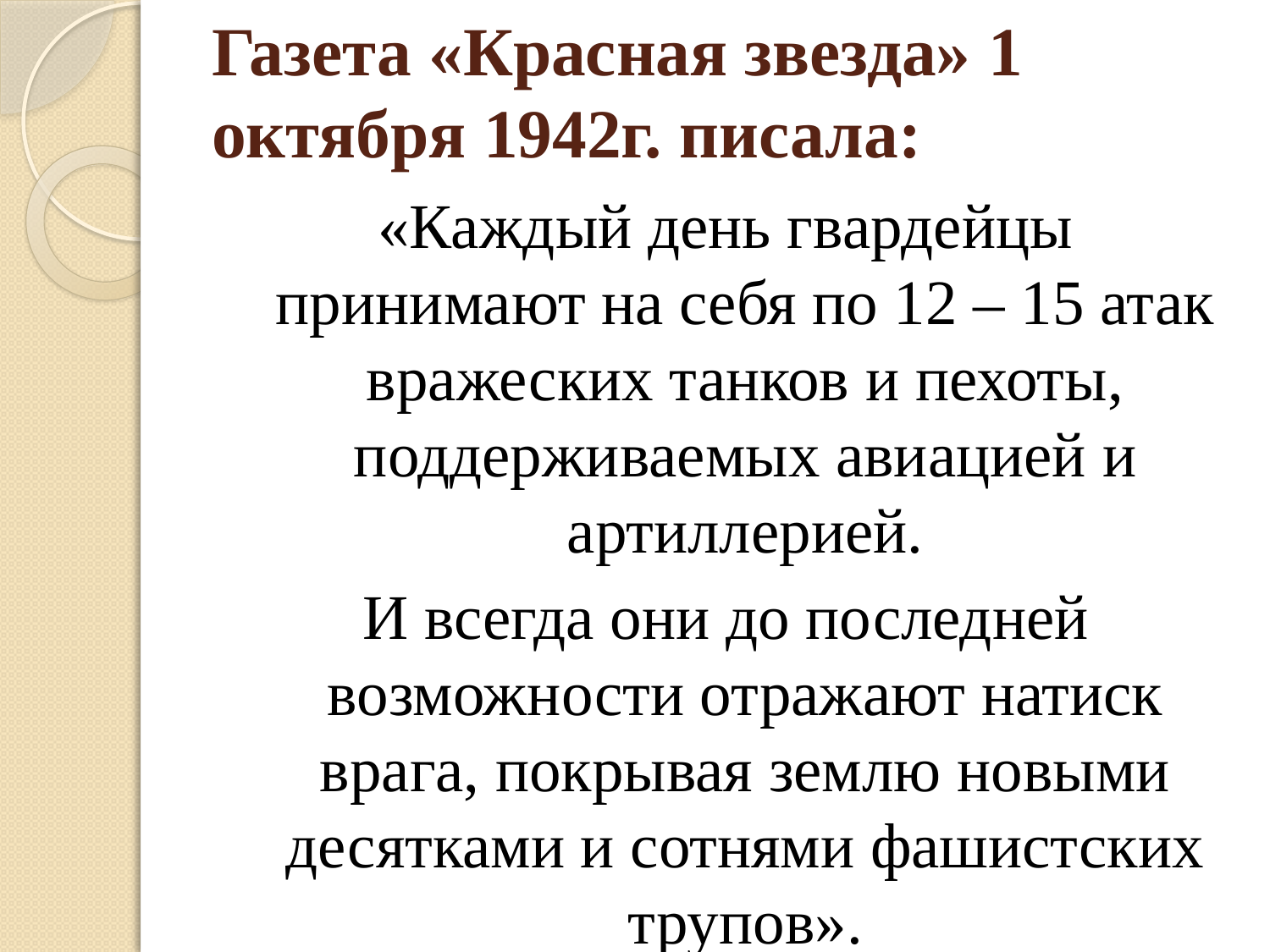

# Газета «Красная звезда» 1 октября 1942г. писала:
«Каждый день гвардейцы принимают на себя по 12 – 15 атак вражеских танков и пехоты, поддерживаемых авиацией и артиллерией.
И всегда они до последней возможности отражают натиск врага, покрывая землю новыми десятками и сотнями фашистских трупов».